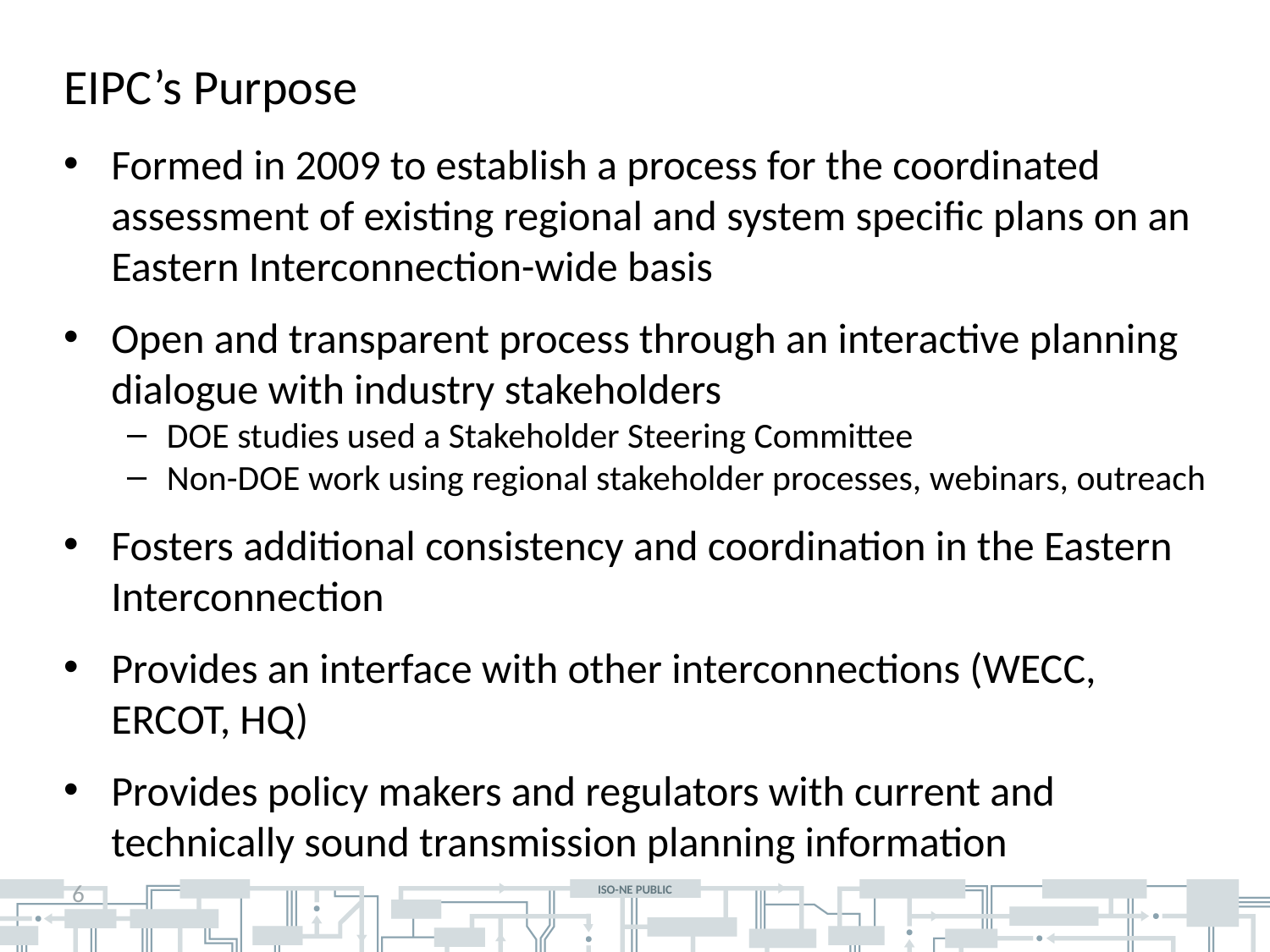

# EIPC’s Purpose
Formed in 2009 to establish a process for the coordinated assessment of existing regional and system specific plans on an Eastern Interconnection-wide basis
Open and transparent process through an interactive planning dialogue with industry stakeholders
DOE studies used a Stakeholder Steering Committee
Non-DOE work using regional stakeholder processes, webinars, outreach
Fosters additional consistency and coordination in the Eastern Interconnection
Provides an interface with other interconnections (WECC, ERCOT, HQ)
Provides policy makers and regulators with current and technically sound transmission planning information

6